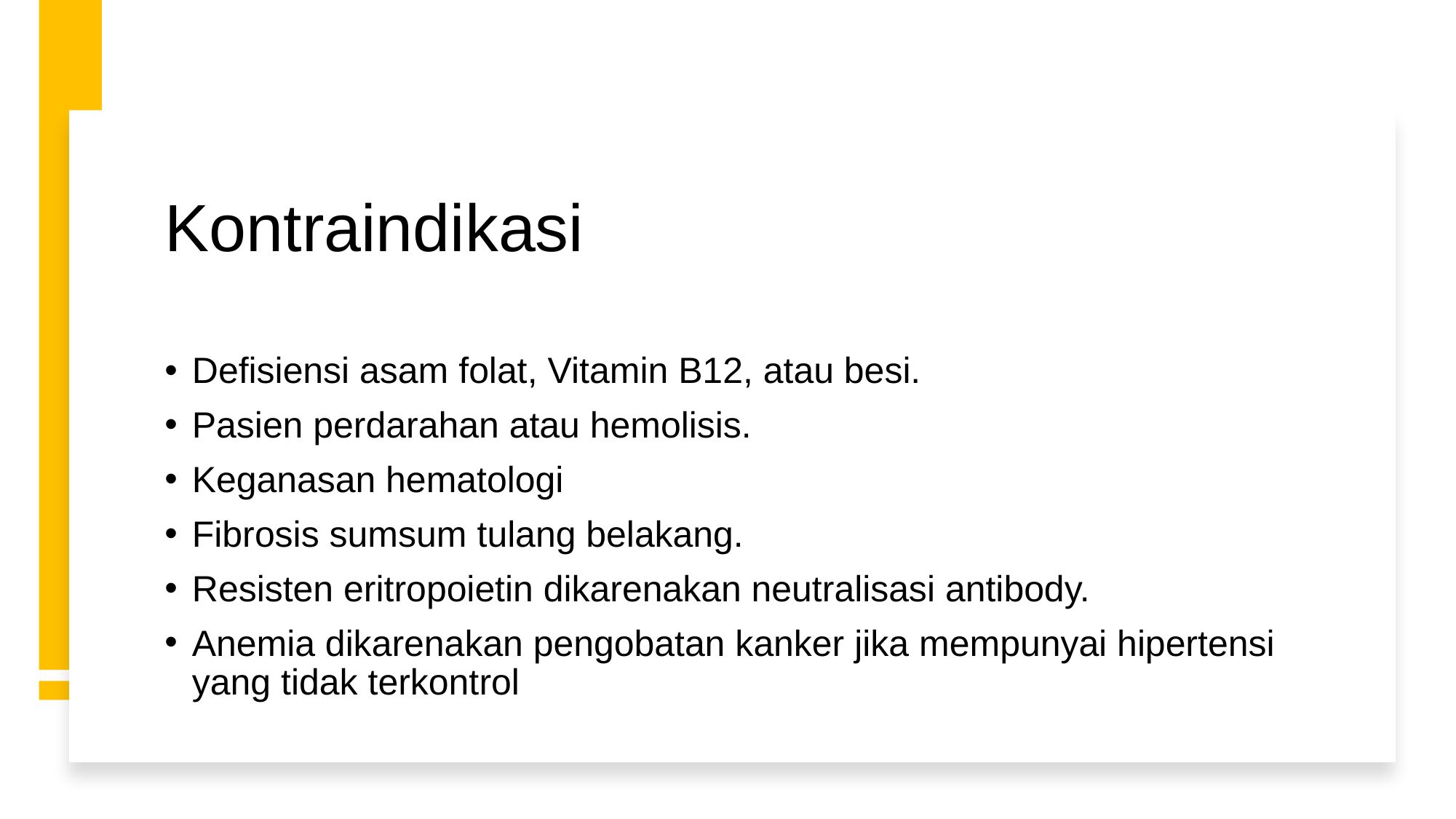

# Kontraindikasi

Defisiensi asam folat, Vitamin B12, atau besi.
Pasien perdarahan atau hemolisis.
Keganasan hematologi
Fibrosis sumsum tulang belakang.
Resisten eritropoietin dikarenakan neutralisasi antibody.
Anemia dikarenakan pengobatan kanker jika mempunyai hipertensi yang tidak terkontrol